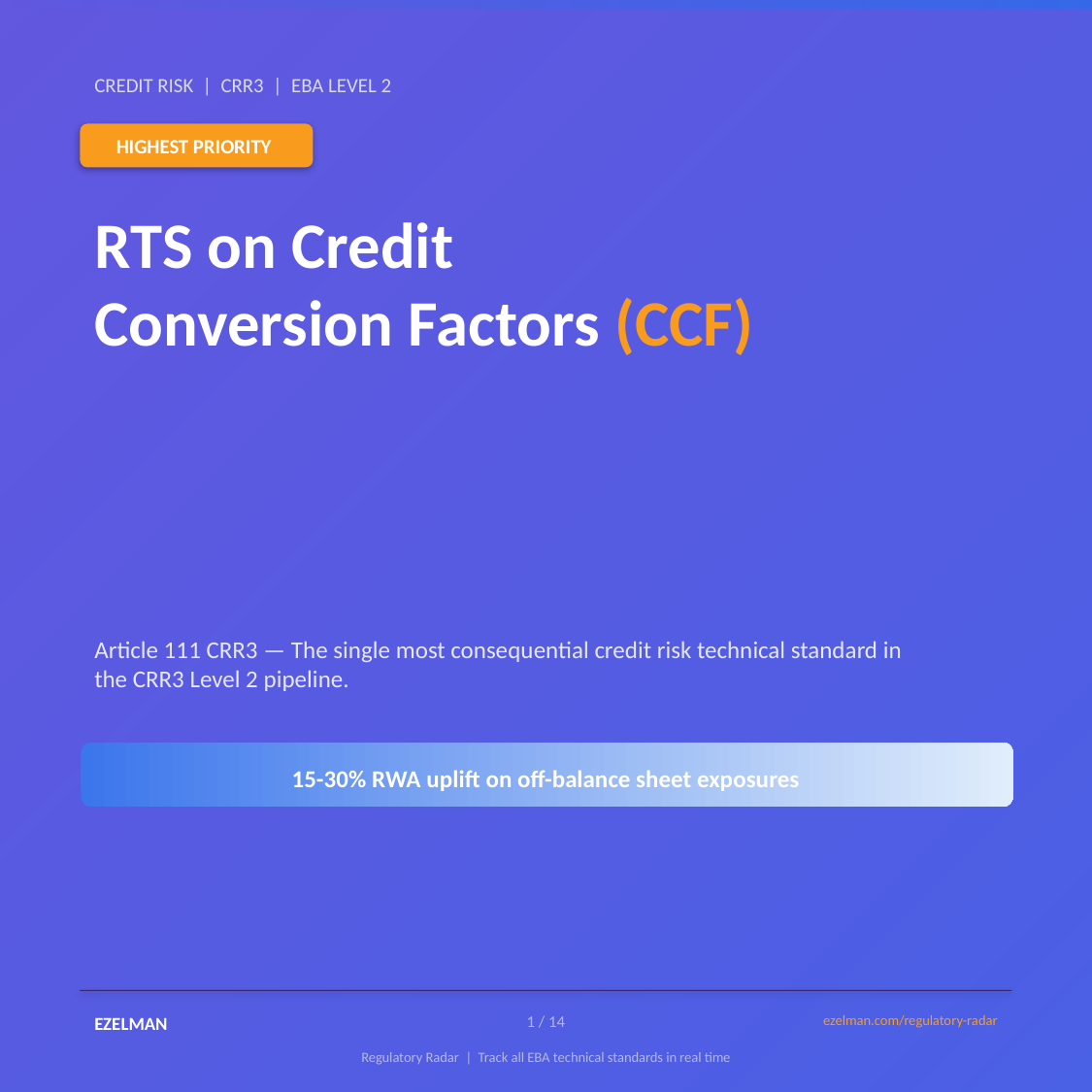

CREDIT RISK  |  CRR3  |  EBA LEVEL 2

HIGHEST PRIORITY
RTS on Credit
Conversion Factors (CCF)
Article 111 CRR3 — The single most consequential credit risk technical standard in the CRR3 Level 2 pipeline.

15-30% RWA uplift on off-balance sheet exposures

EZELMAN
1 / 14
ezelman.com/regulatory-radar
Regulatory Radar  |  Track all EBA technical standards in real time